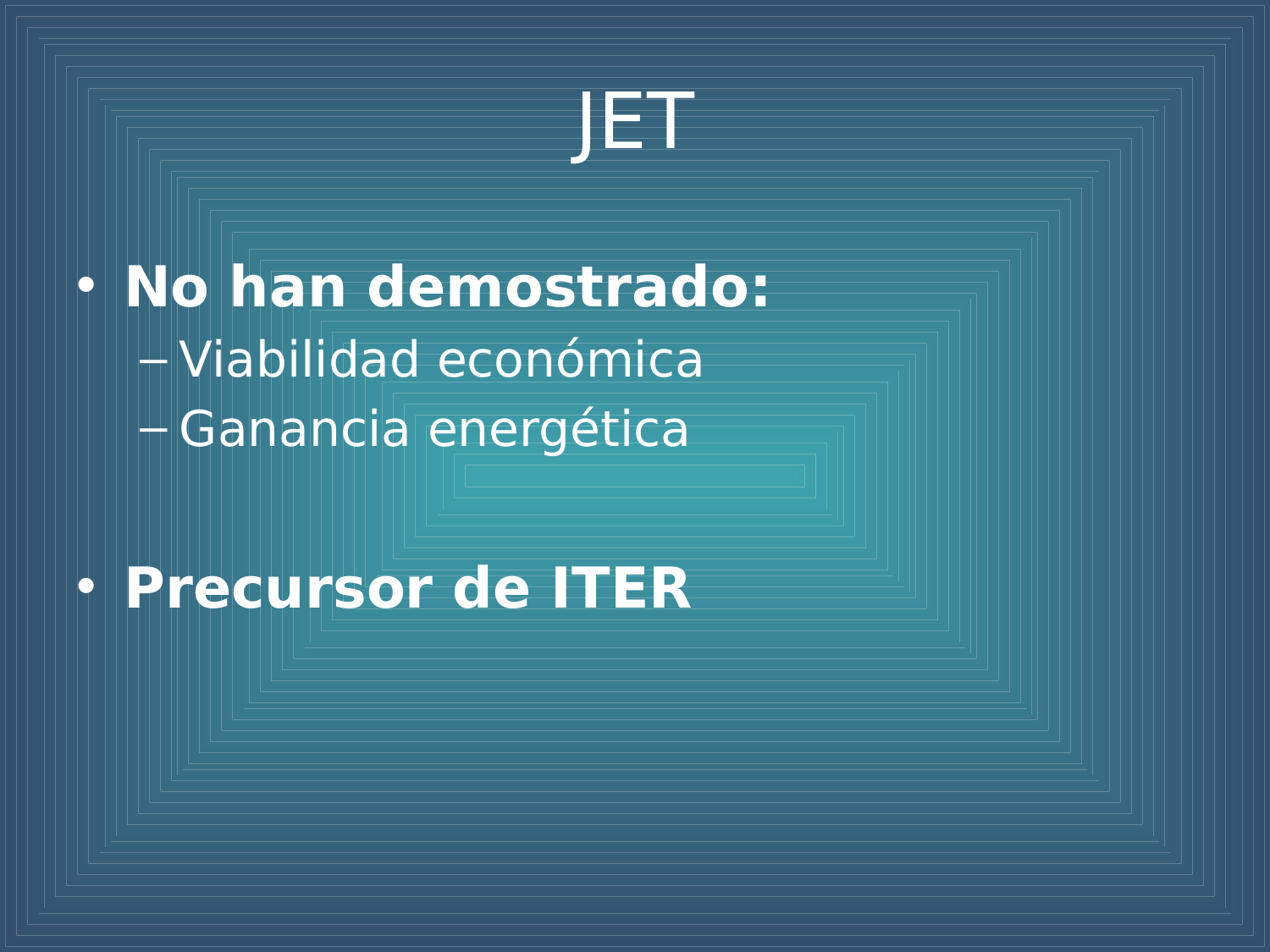

# JET
No han demostrado:
Viabilidad económica
Ganancia energética

Precursor de ITER